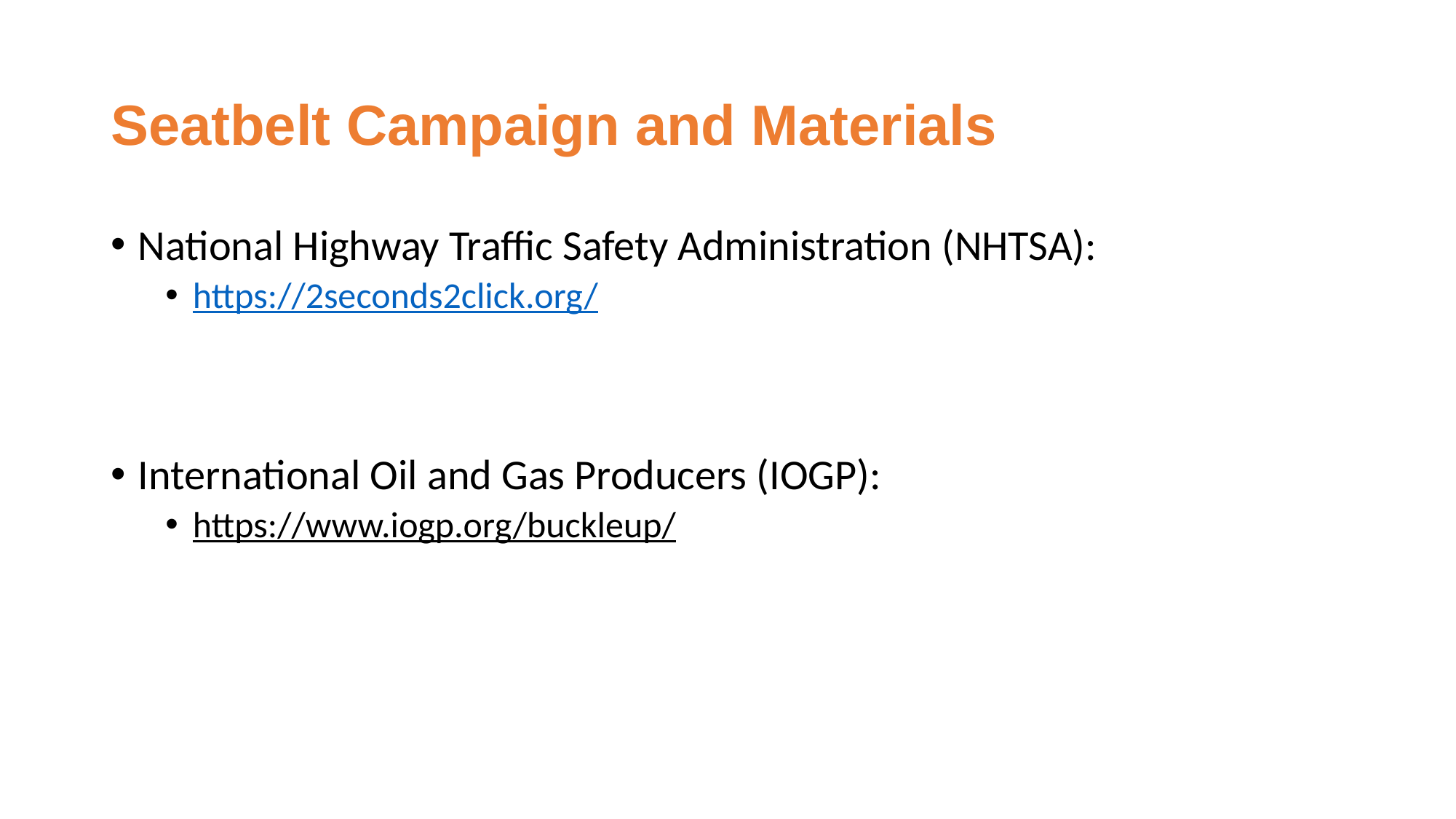

# Seatbelt Campaign and Materials
National Highway Traffic Safety Administration (NHTSA):
https://2seconds2click.org/

International Oil and Gas Producers (IOGP):
https://www.iogp.org/buckleup/